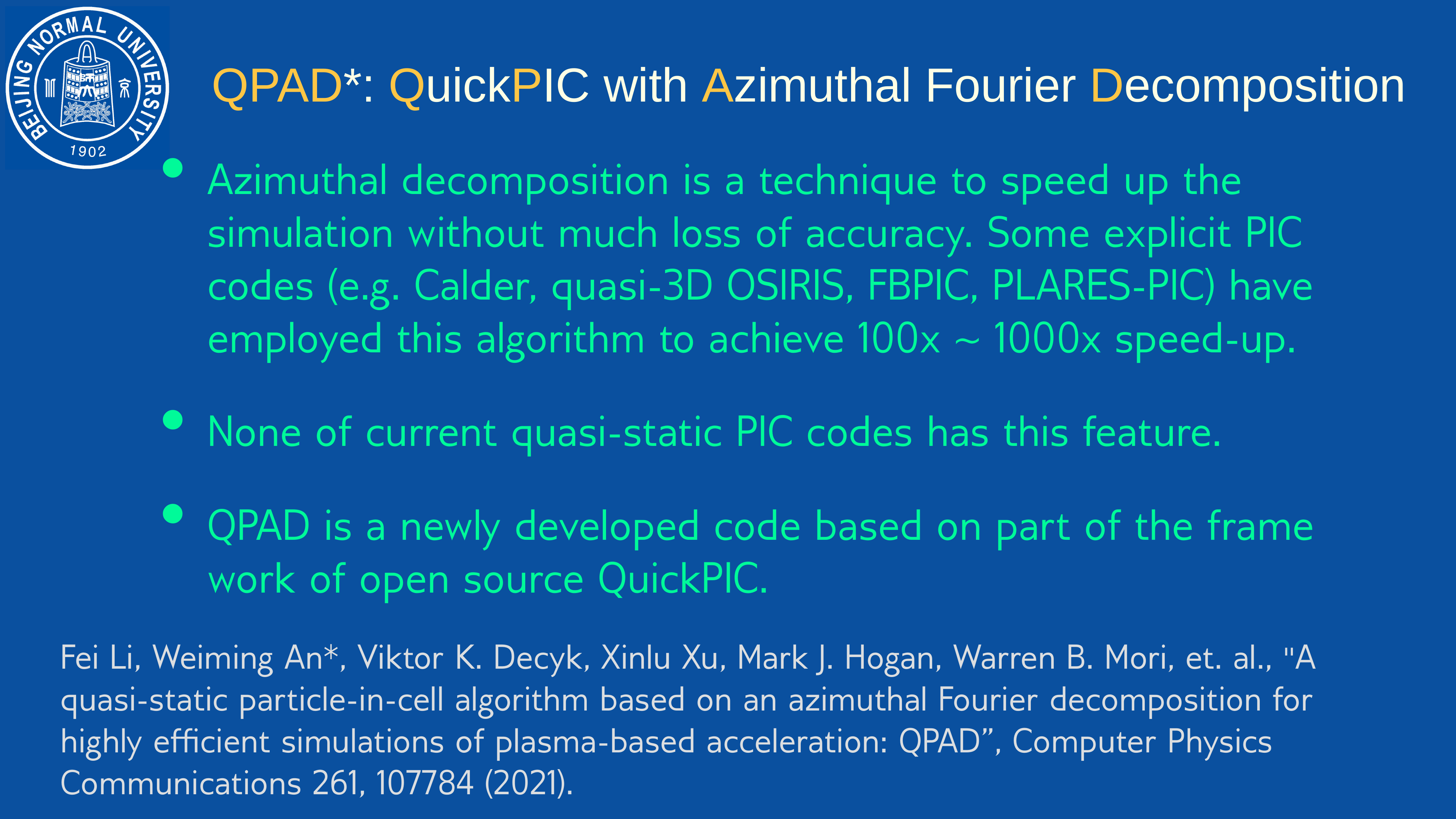

# QPAD*: QuickPIC with Azimuthal Fourier Decomposition
Azimuthal decomposition is a technique to speed up the simulation without much loss of accuracy. Some explicit PIC codes (e.g. Calder, quasi-3D OSIRIS, FBPIC, PLARES-PIC) have employed this algorithm to achieve 100x ~ 1000x speed-up.
None of current quasi-static PIC codes has this feature.
QPAD is a newly developed code based on part of the frame work of open source QuickPIC.
Fei Li, Weiming An*, Viktor K. Decyk, Xinlu Xu, Mark J. Hogan, Warren B. Mori, et. al., "A quasi-static particle-in-cell algorithm based on an azimuthal Fourier decomposition for highly efficient simulations of plasma-based acceleration: QPAD”, Computer Physics Communications 261, 107784 (2021).